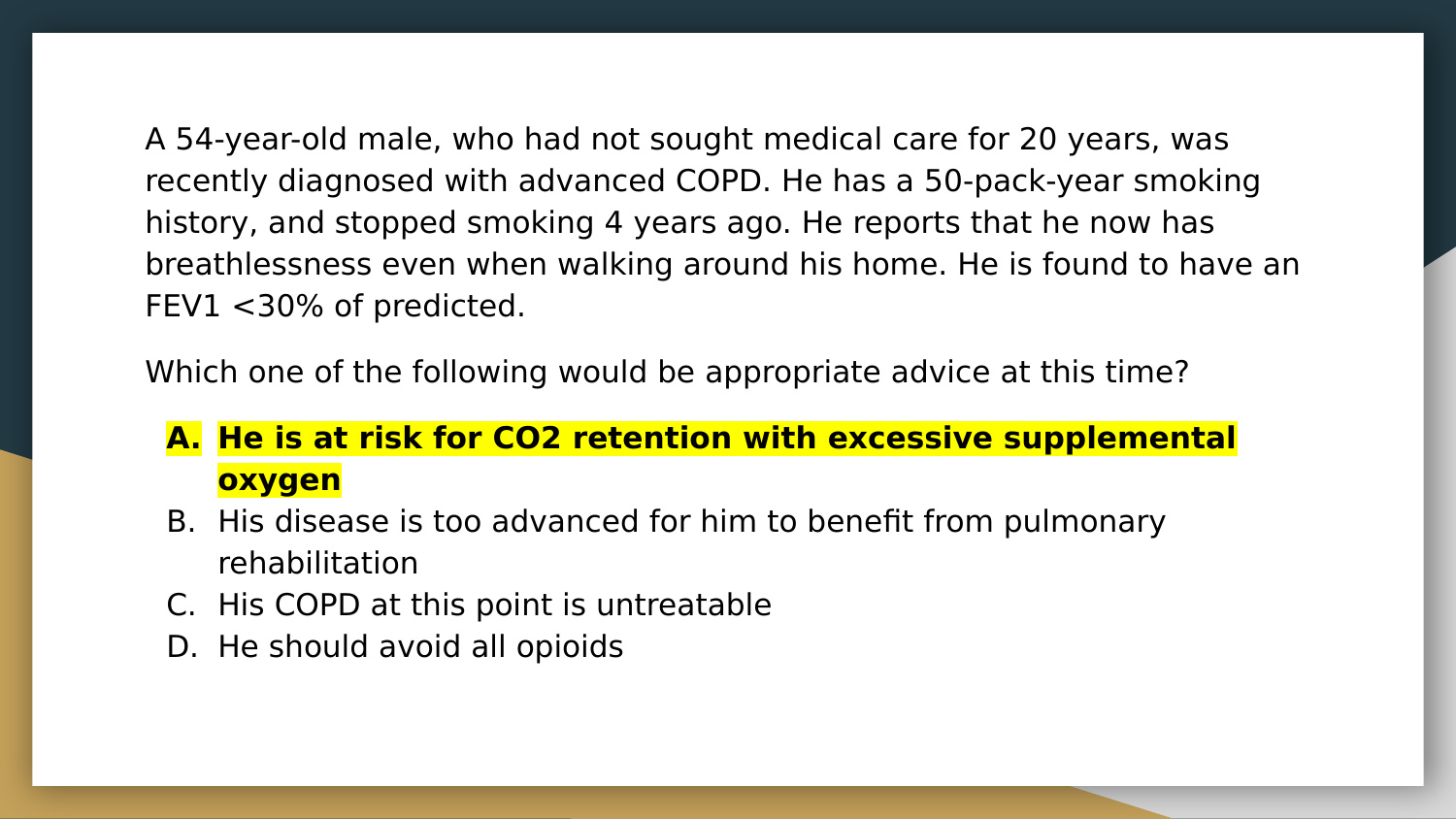

A 54-year-old male, who had not sought medical care for 20 years, was recently diagnosed with advanced COPD. He has a 50-pack-year smoking history, and stopped smoking 4 years ago. He reports that he now has breathlessness even when walking around his home. He is found to have an FEV1 <30% of predicted.
Which one of the following would be appropriate advice at this time?
He is at risk for CO2 retention with excessive supplemental oxygen
His disease is too advanced for him to benefit from pulmonary rehabilitation
His COPD at this point is untreatable
He should avoid all opioids